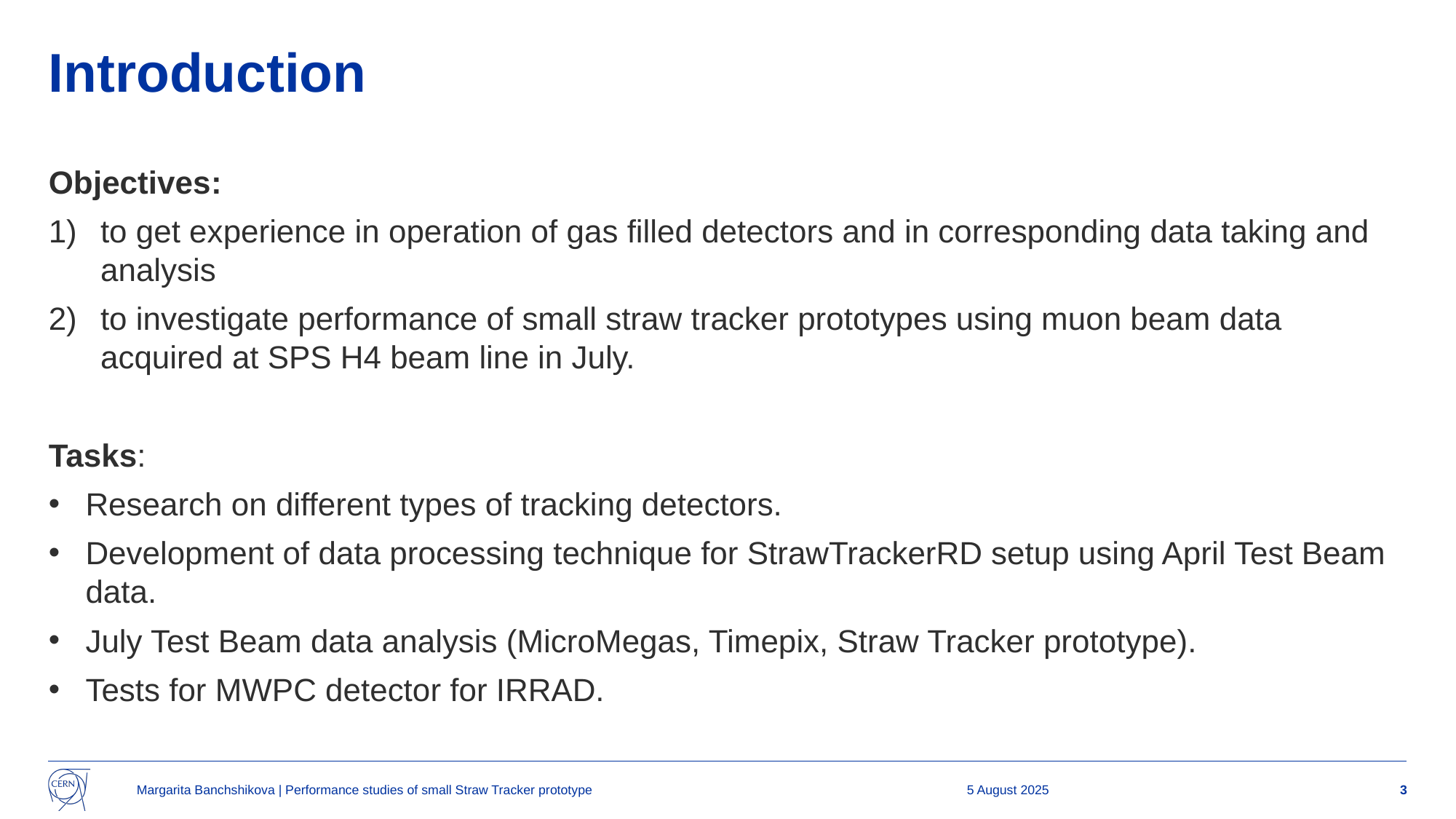

# Introduction
Objectives:
to get experience in operation of gas filled detectors and in corresponding data taking and analysis
to investigate performance of small straw tracker prototypes using muon beam data acquired at SPS H4 beam line in July.

Tasks:
Research on different types of tracking detectors.
Development of data processing technique for StrawTrackerRD setup using April Test Beam data.
July Test Beam data analysis (MicroMegas, Timepix, Straw Tracker prototype).
Tests for MWPC detector for IRRAD.

Margarita Banchshikova | Performance studies of small Straw Tracker prototype
5 August 2025
3